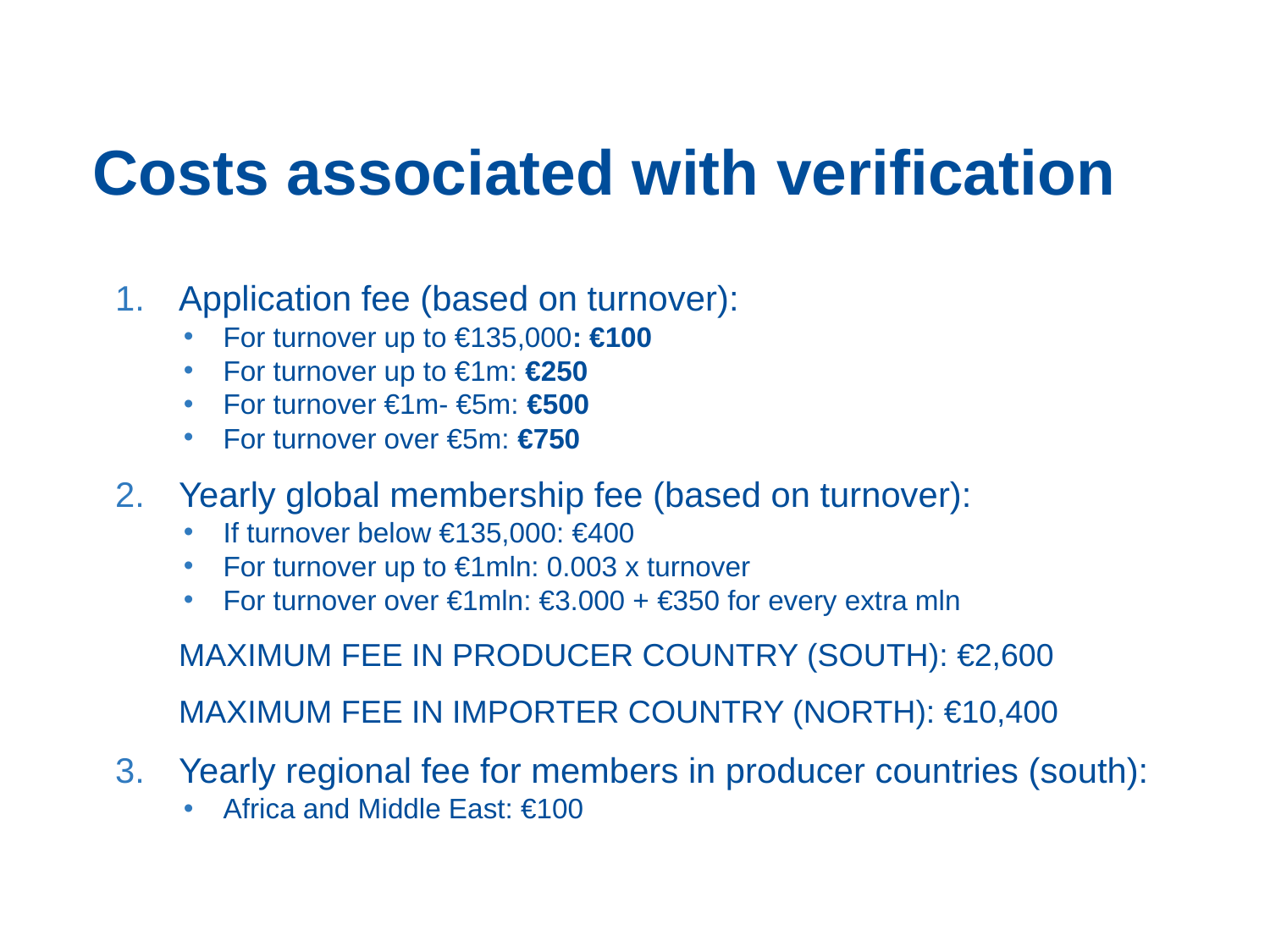

Costs associated with verification
Application fee (based on turnover):
For turnover up to €135,000: €100
For turnover up to €1m: €250
For turnover €1m- €5m: €500
For turnover over €5m: €750
Yearly global membership fee (based on turnover):
If turnover below €135,000: €400
For turnover up to €1mln: 0.003 x turnover
For turnover over €1mln: €3.000 + €350 for every extra mln
MAXIMUM FEE IN PRODUCER COUNTRY (SOUTH): €2,600
MAXIMUM FEE IN IMPORTER COUNTRY (NORTH): €10,400
Yearly regional fee for members in producer countries (south):
Africa and Middle East: €100